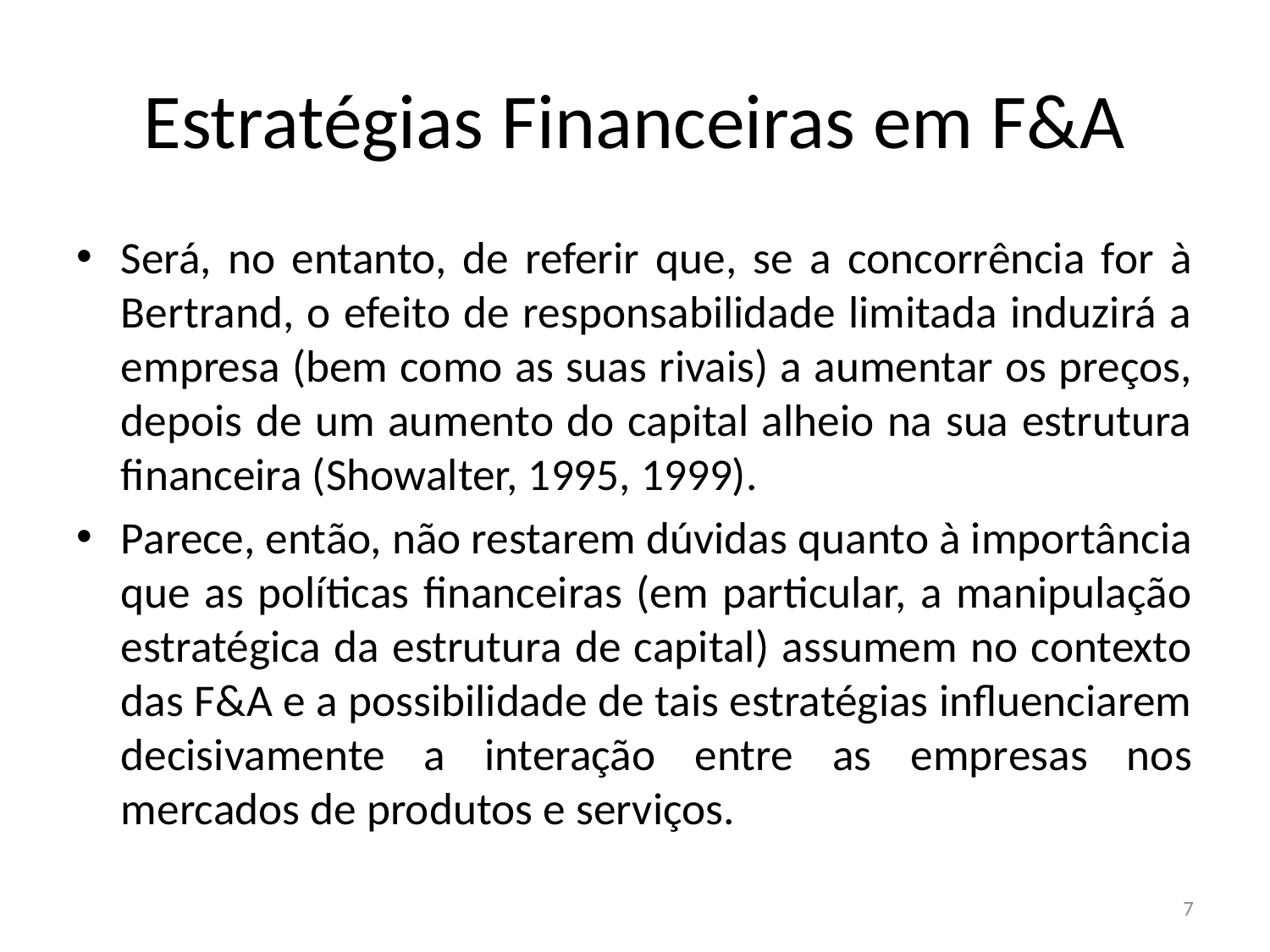

# Estratégias Financeiras em F&A
Será, no entanto, de referir que, se a concorrência for à Bertrand, o efeito de responsabilidade limitada induzirá a empresa (bem como as suas rivais) a aumentar os preços, depois de um aumento do capital alheio na sua estrutura financeira (Showalter, 1995, 1999).
Parece, então, não restarem dúvidas quanto à importância que as políticas financeiras (em particular, a manipulação estratégica da estrutura de capital) assumem no contexto das F&A e a possibilidade de tais estratégias influenciarem decisivamente a interação entre as empresas nos mercados de produtos e serviços.
7